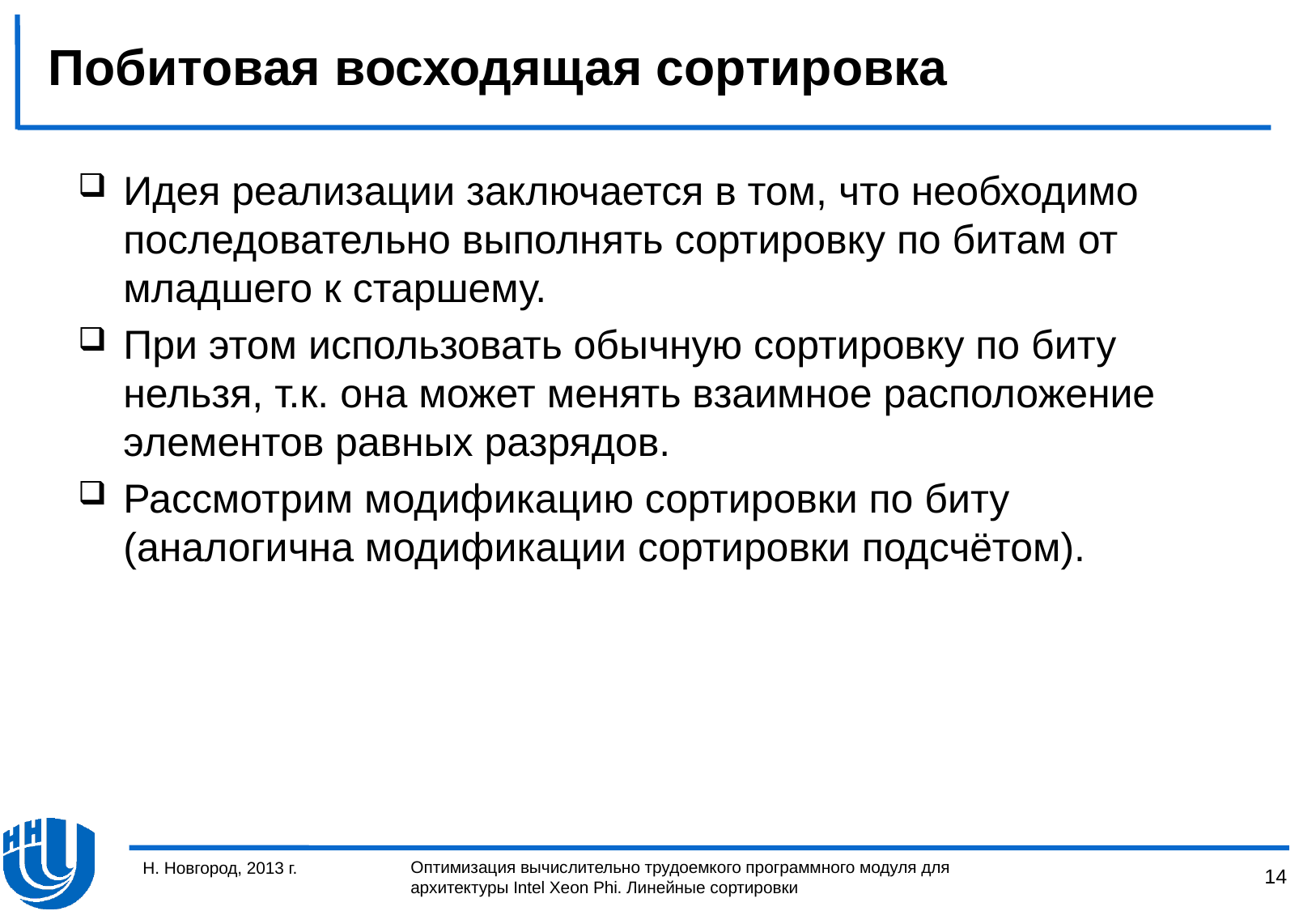

# Побитовая восходящая сортировка
Идея реализации заключается в том, что необходимо последовательно выполнять сортировку по битам от младшего к старшему.
При этом использовать обычную сортировку по биту нельзя, т.к. она может менять взаимное расположение элементов равных разрядов.
Рассмотрим модификацию сортировки по биту (аналогична модификации сортировки подсчётом).